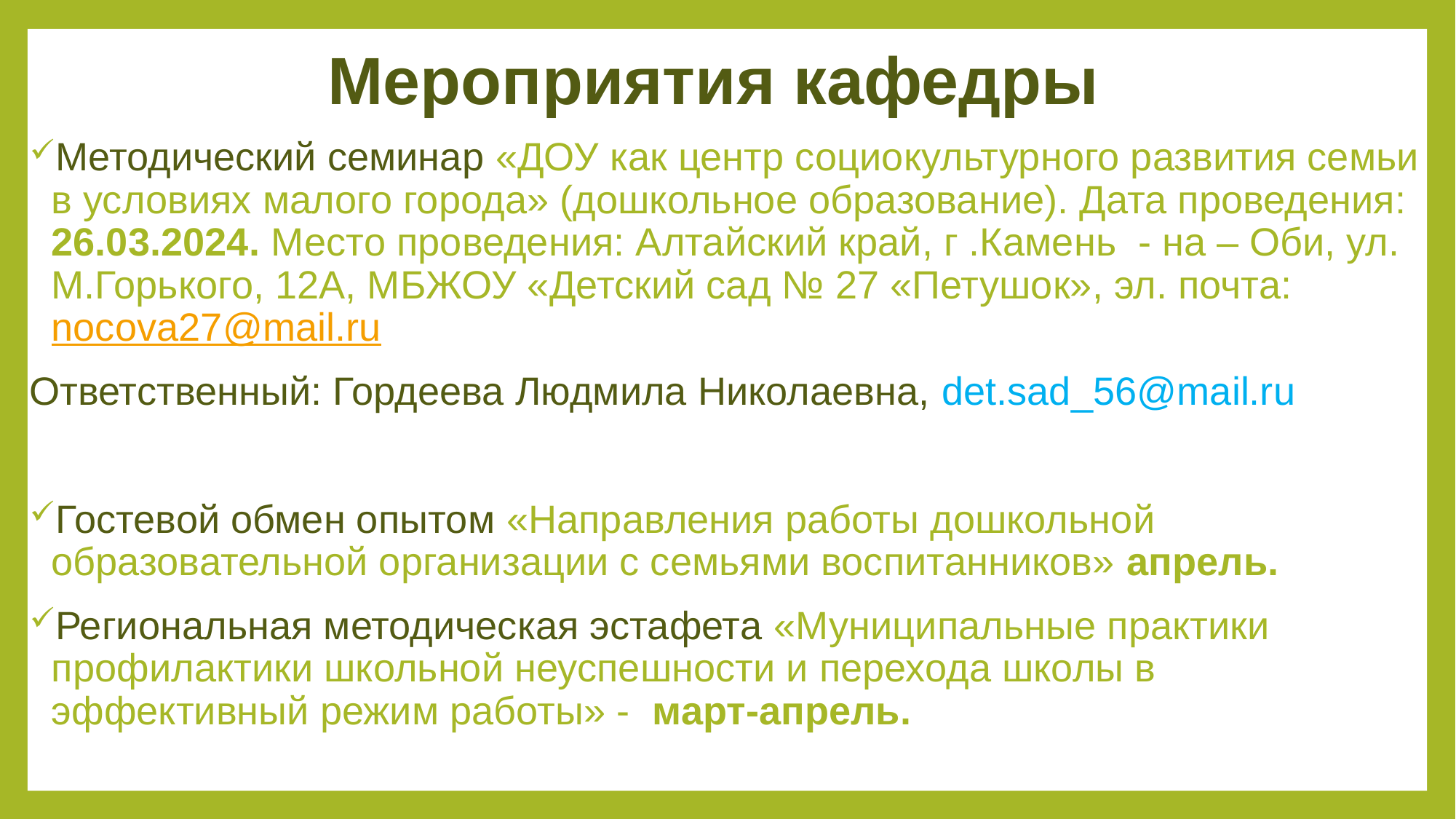

# Мероприятия кафедры
Методический семинар «ДОУ как центр социокультурного развития семьи в условиях малого города» (дошкольное образование). Дата проведения: 26.03.2024. Место проведения: Алтайский край, г .Камень  - на – Оби, ул. М.Горького, 12А, МБЖОУ «Детский сад № 27 «Петушок», эл. почта: nocova27@mail.ru
Ответственный: Гордеева Людмила Николаевна, det.sad_56@mail.ru

Гостевой обмен опытом «Направления работы дошкольной образовательной организации с семьями воспитанников» апрель.
Региональная методическая эстафета «Муниципальные практики профилактики школьной неуспешности и перехода школы в эффективный режим работы» -  март-апрель.